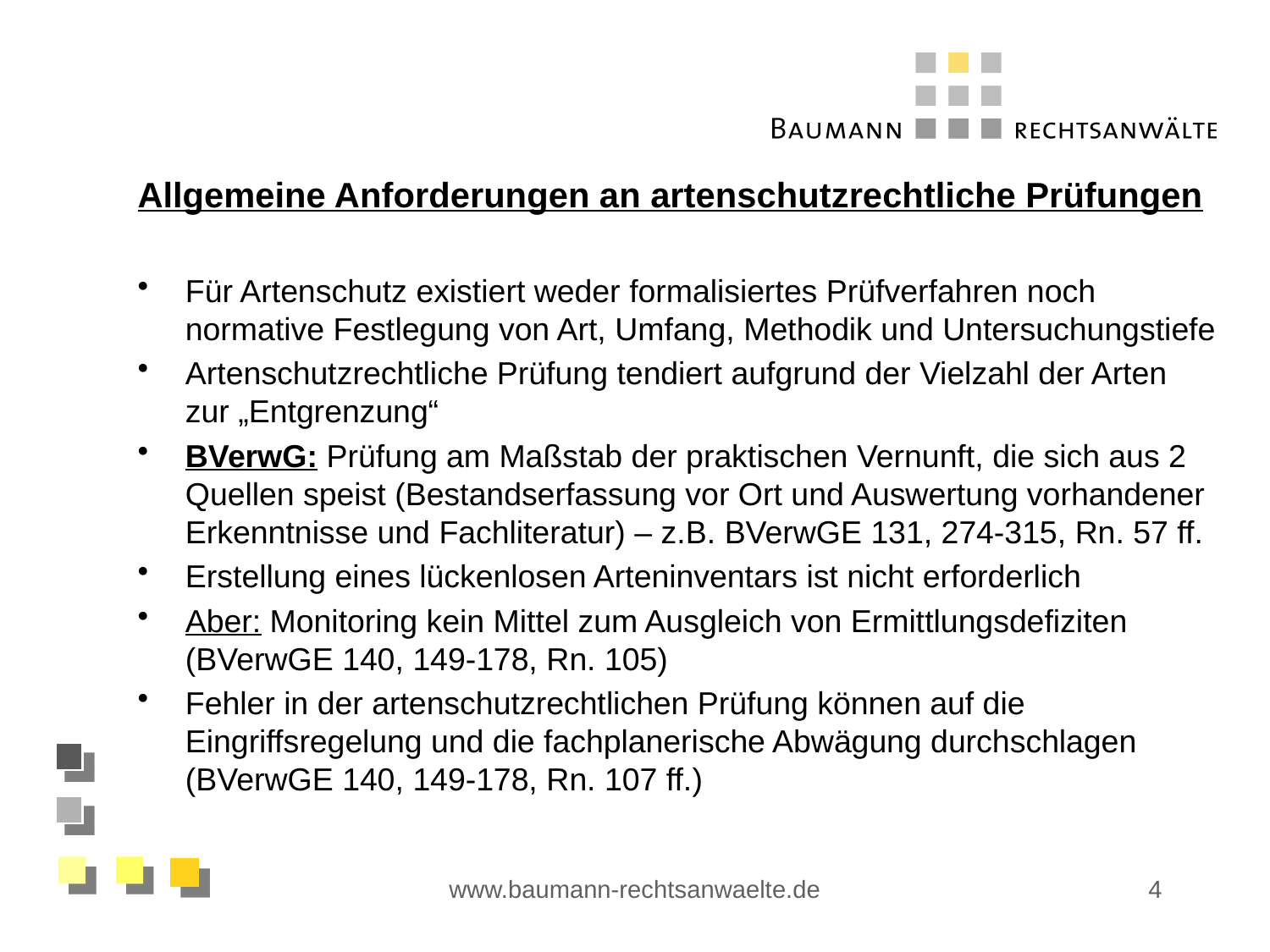

Allgemeine Anforderungen an artenschutzrechtliche Prüfungen

Für Artenschutz existiert weder formalisiertes Prüfverfahren noch normative Festlegung von Art, Umfang, Methodik und Untersuchungstiefe
Artenschutzrechtliche Prüfung tendiert aufgrund der Vielzahl der Arten zur „Entgrenzung“
BVerwG: Prüfung am Maßstab der praktischen Vernunft, die sich aus 2 Quellen speist (Bestandserfassung vor Ort und Auswertung vorhandener Erkenntnisse und Fachliteratur) – z.B. BVerwGE 131, 274-315, Rn. 57 ff.
Erstellung eines lückenlosen Arteninventars ist nicht erforderlich
Aber: Monitoring kein Mittel zum Ausgleich von Ermittlungsdefiziten (BVerwGE 140, 149-178, Rn. 105)
Fehler in der artenschutzrechtlichen Prüfung können auf die Eingriffsregelung und die fachplanerische Abwägung durchschlagen (BVerwGE 140, 149-178, Rn. 107 ff.)

www.baumann-rechtsanwaelte.de
4